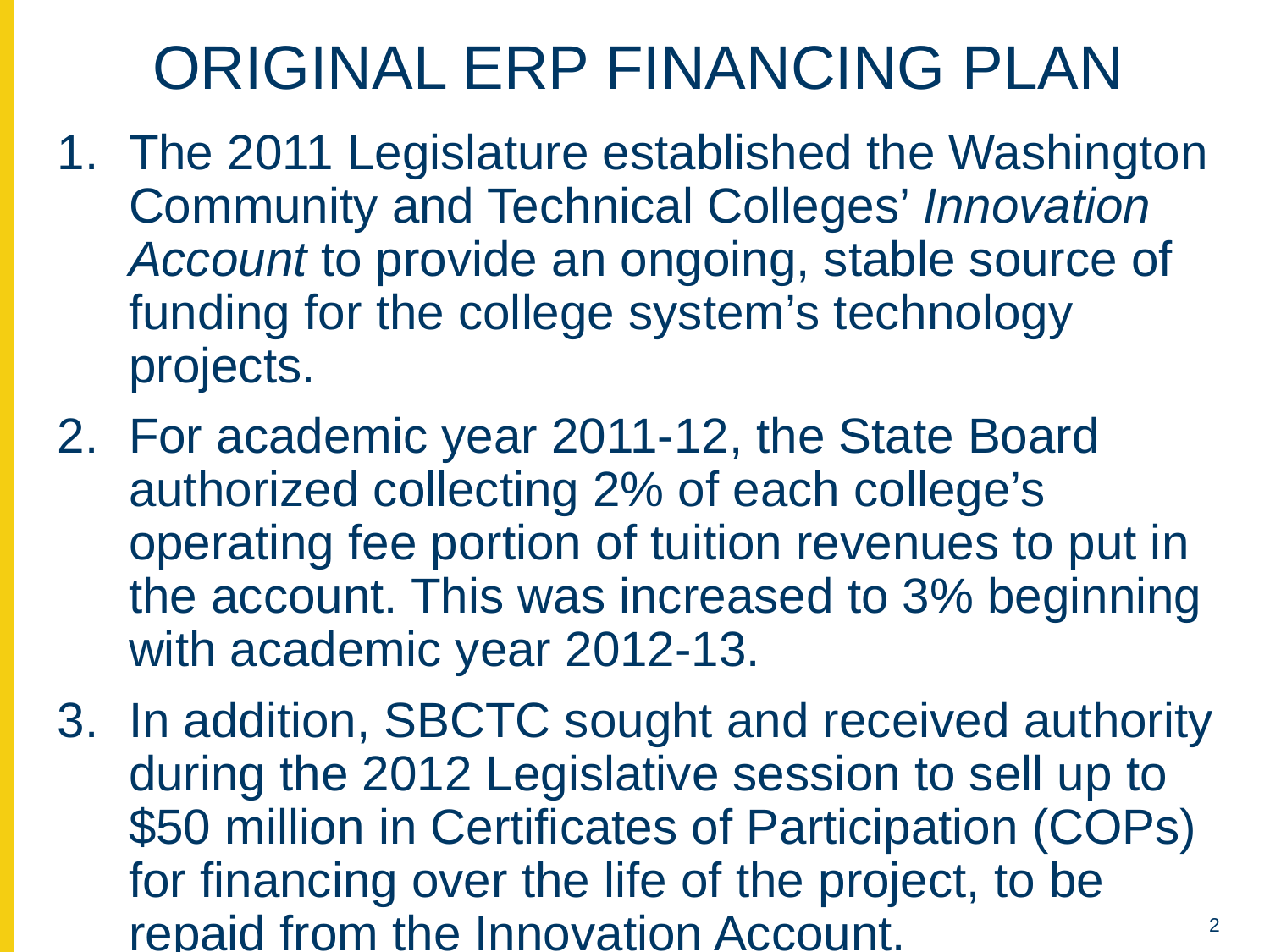

# Original erp financing plan
The 2011 Legislature established the Washington Community and Technical Colleges’ Innovation Account to provide an ongoing, stable source of funding for the college system’s technology projects.
For academic year 2011-12, the State Board authorized collecting 2% of each college’s operating fee portion of tuition revenues to put in the account. This was increased to 3% beginning with academic year 2012-13.
In addition, SBCTC sought and received authority during the 2012 Legislative session to sell up to $50 million in Certificates of Participation (COPs) for financing over the life of the project, to be repaid from the Innovation Account.

2